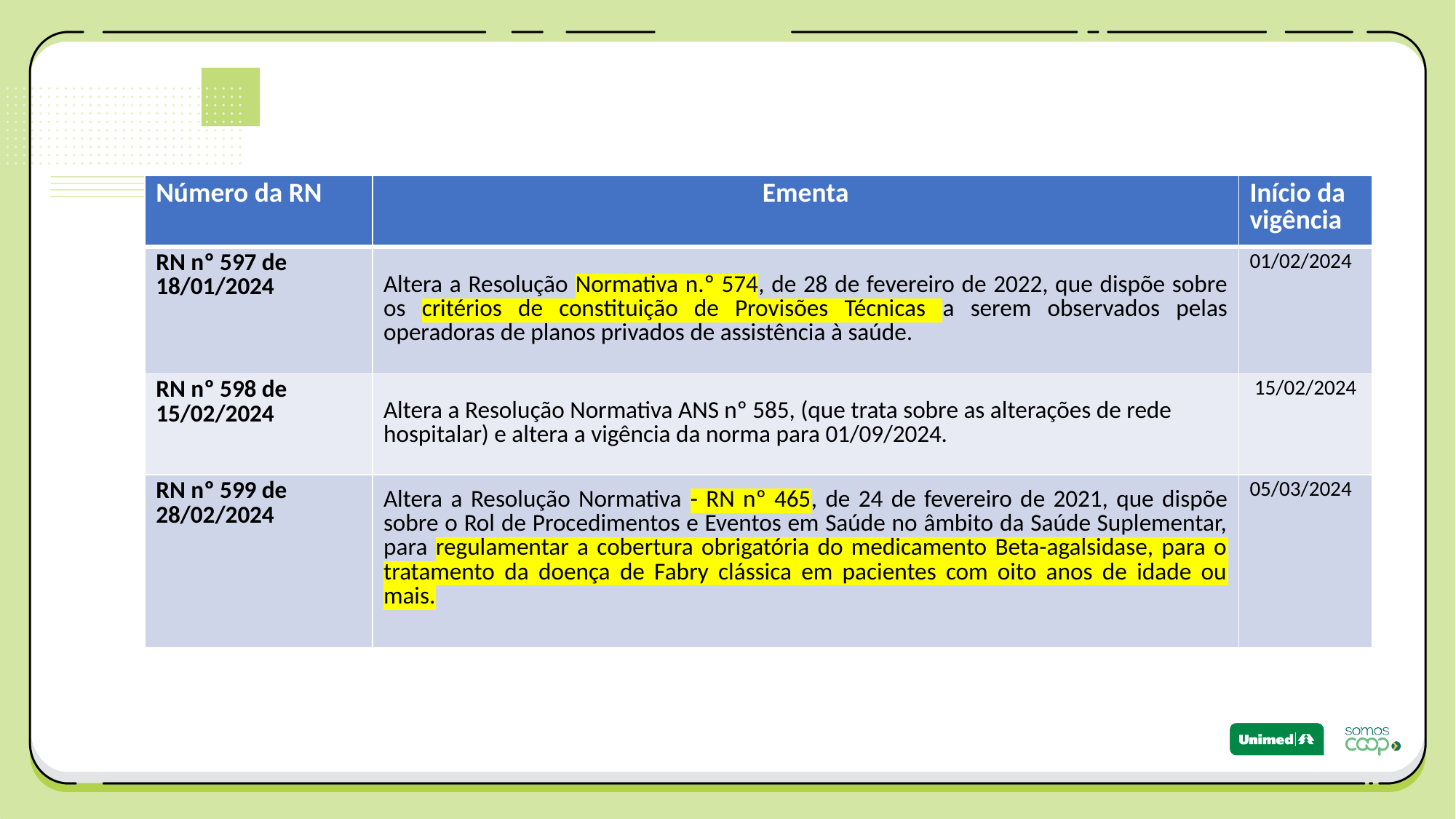

| Número da RN | Ementa | Início da vigência |
| --- | --- | --- |
| RN nº 597 de 18/01/2024 | Altera a Resolução Normativa n.º 574, de 28 de fevereiro de 2022, que dispõe sobre os critérios de constituição de Provisões Técnicas a serem observados pelas operadoras de planos privados de assistência à saúde. | 01/02/2024 |
| RN nº 598 de 15/02/2024 | Altera a Resolução Normativa ANS nº 585, (que trata sobre as alterações de rede hospitalar) e altera a vigência da norma para 01/09/2024. | 15/02/2024 |
| RN nº 599 de 28/02/2024 | Altera a Resolução Normativa - RN nº 465, de 24 de fevereiro de 2021, que dispõe sobre o Rol de Procedimentos e Eventos em Saúde no âmbito da Saúde Suplementar, para regulamentar a cobertura obrigatória do medicamento Beta-agalsidase, para o tratamento da doença de Fabry clássica em pacientes com oito anos de idade ou mais. | 05/03/2024 |